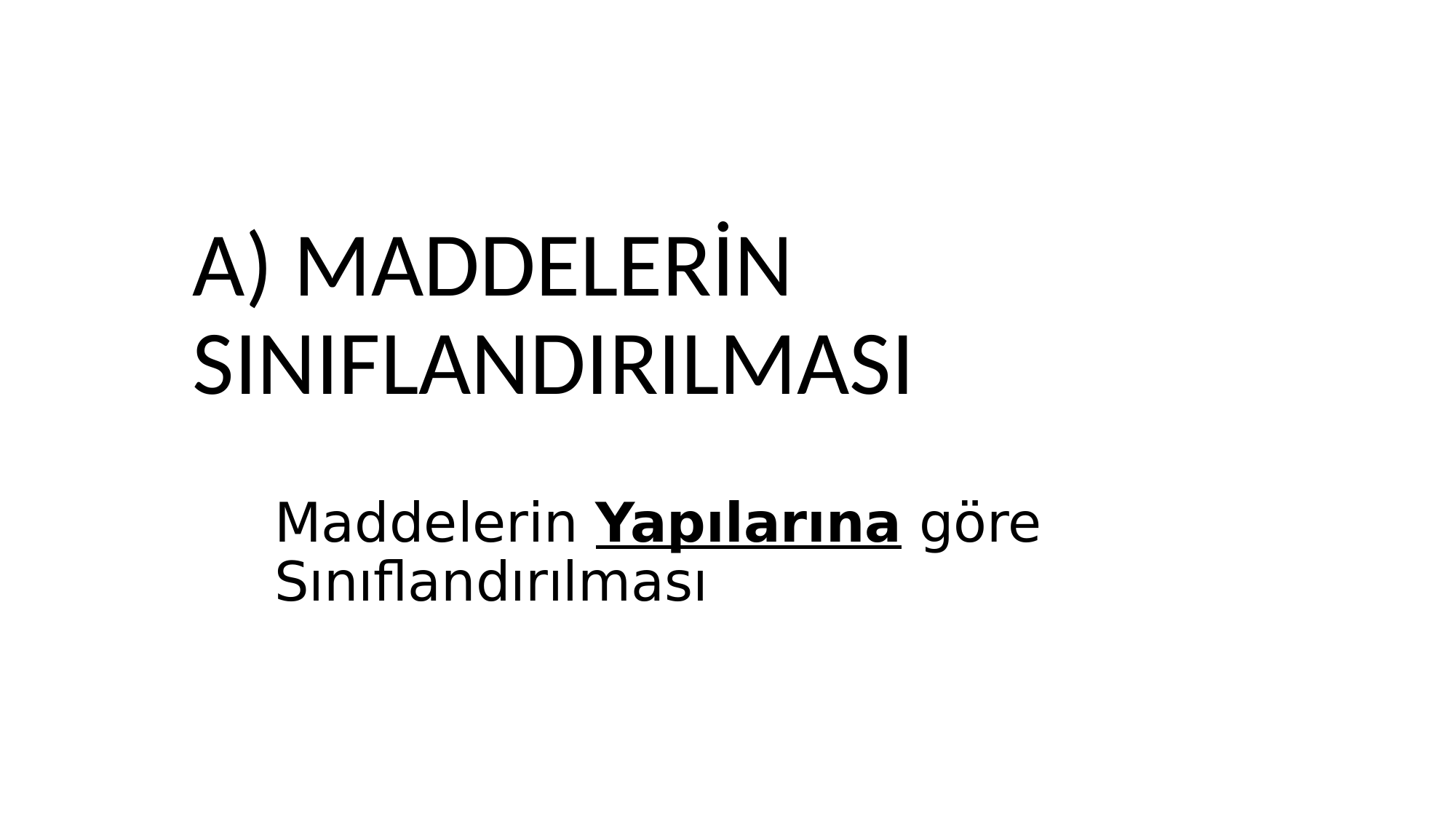

# A) MADDELERİN SINIFLANDIRILMASI
Maddelerin Yapılarına göre Sınıflandırılması